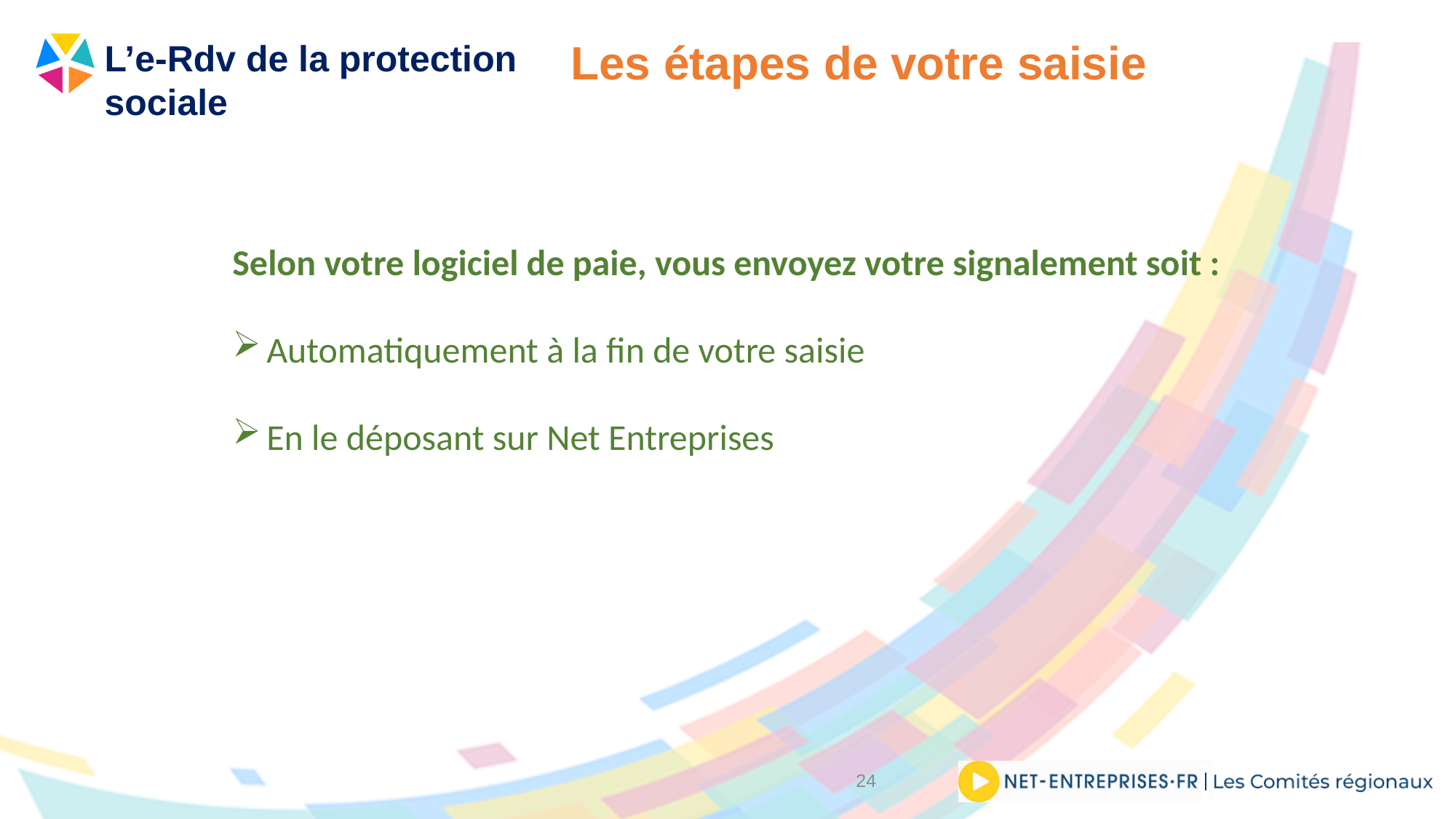

# Les étapes de votre saisie
Selon votre logiciel de paie, vous envoyez votre signalement soit :

Automatiquement à la fin de votre saisie

En le déposant sur Net Entreprises

24